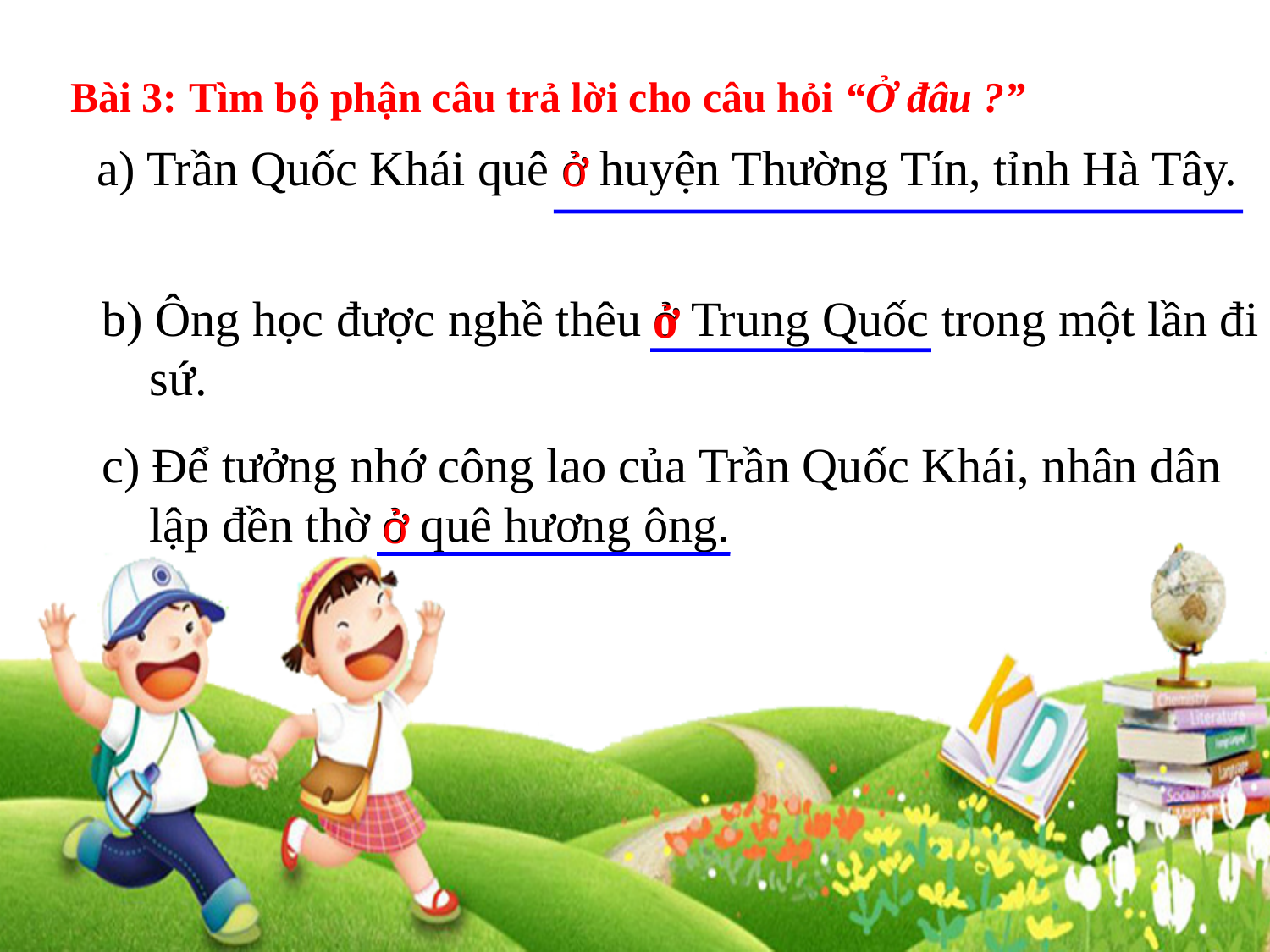

Bài 3: Tìm bộ phận câu trả lời cho câu hỏi “Ở đâu ?”
a) Trần Quốc Khái quê ở huyện Thường Tín, tỉnh Hà Tây.
ở

b) Ông học được nghề thêu ở Trung Quốc trong một lần đi sứ.
ở

c) Để tưởng nhớ công lao của Trần Quốc Khái, nhân dân lập đền thờ ở quê hương ông.
ở